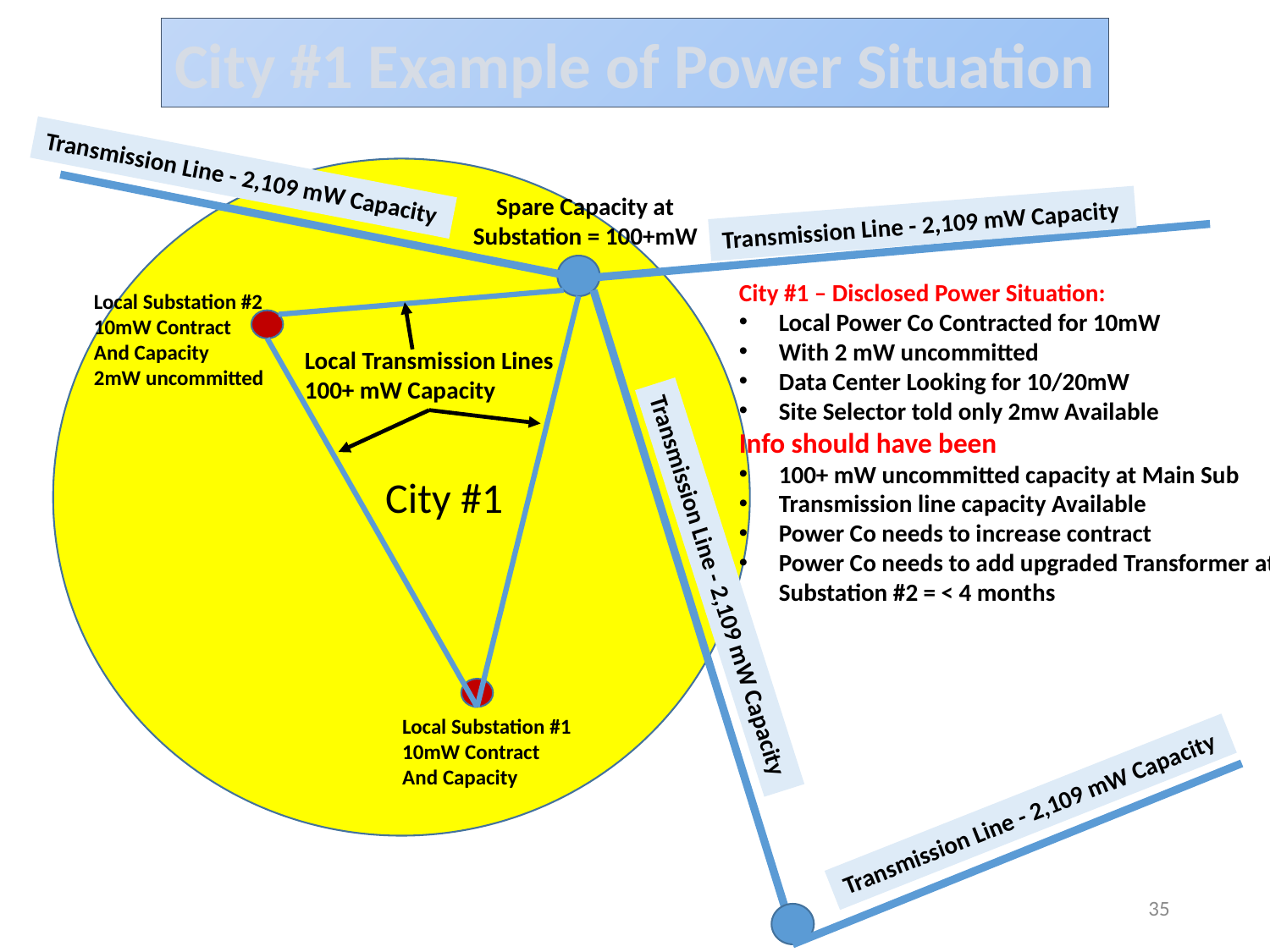

City #1 Example of Power Situation
Transmission Line - 2,109 mW Capacity

Spare Capacity at
Substation = 100+mW
Transmission Line - 2,109 mW Capacity

City #1 – Disclosed Power Situation:
Local Power Co Contracted for 10mW
With 2 mW uncommitted
Data Center Looking for 10/20mW
Site Selector told only 2mw Available
Info should have been
100+ mW uncommitted capacity at Main Sub
Transmission line capacity Available
Power Co needs to increase contract
Power Co needs to add upgraded Transformer at Substation #2 = < 4 months
Local Substation #2
10mW Contract
And Capacity
2mW uncommitted

Local Transmission Lines
100+ mW Capacity
City #1
Transmission Line - 2,109 mW Capacity

Local Substation #1
10mW Contract
And Capacity
Transmission Line - 2,109 mW Capacity
35